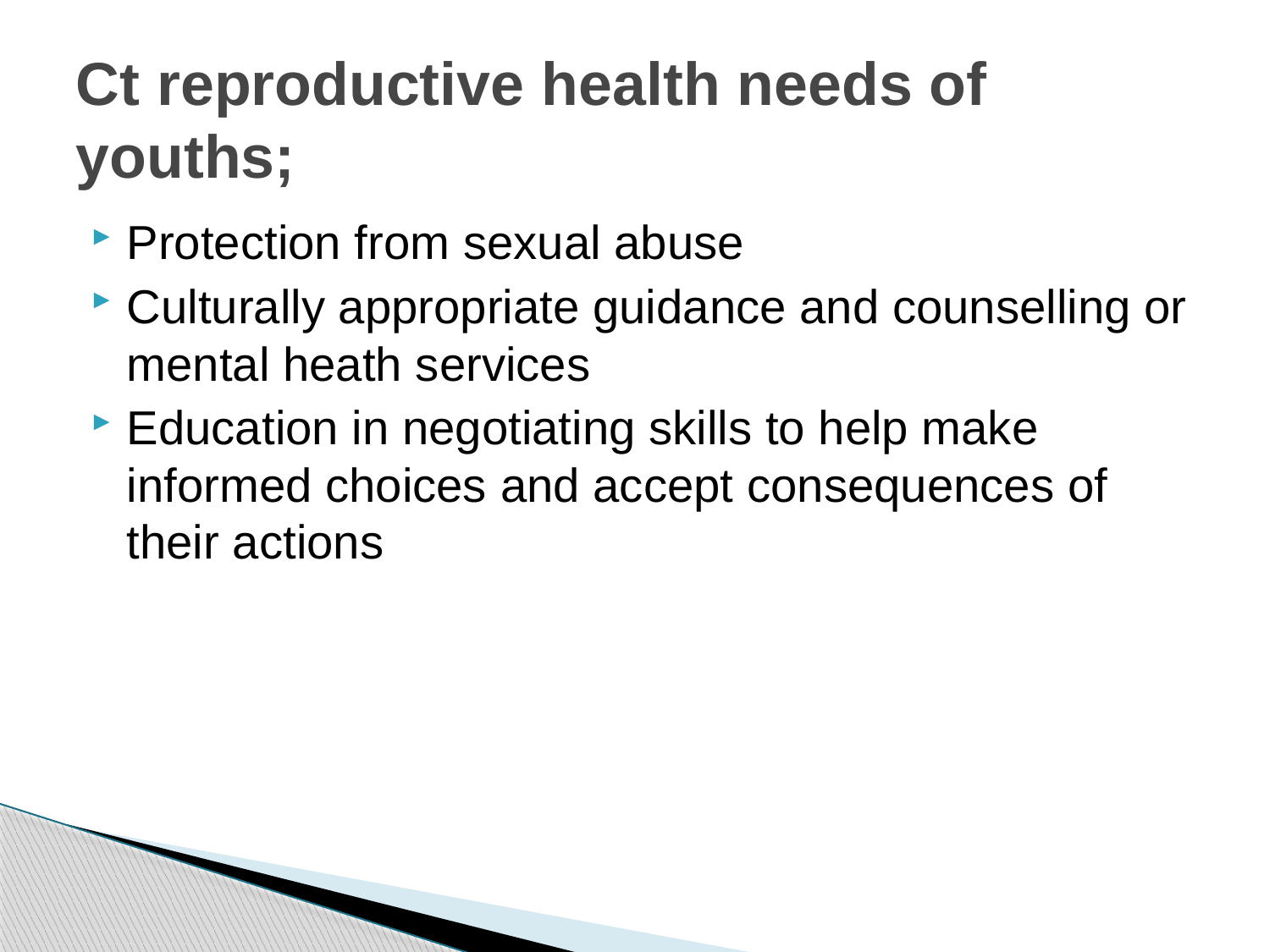

# Ct reproductive health needs of youths;
Protection from sexual abuse
Culturally appropriate guidance and counselling or mental heath services
Education in negotiating skills to help make informed choices and accept consequences of their actions